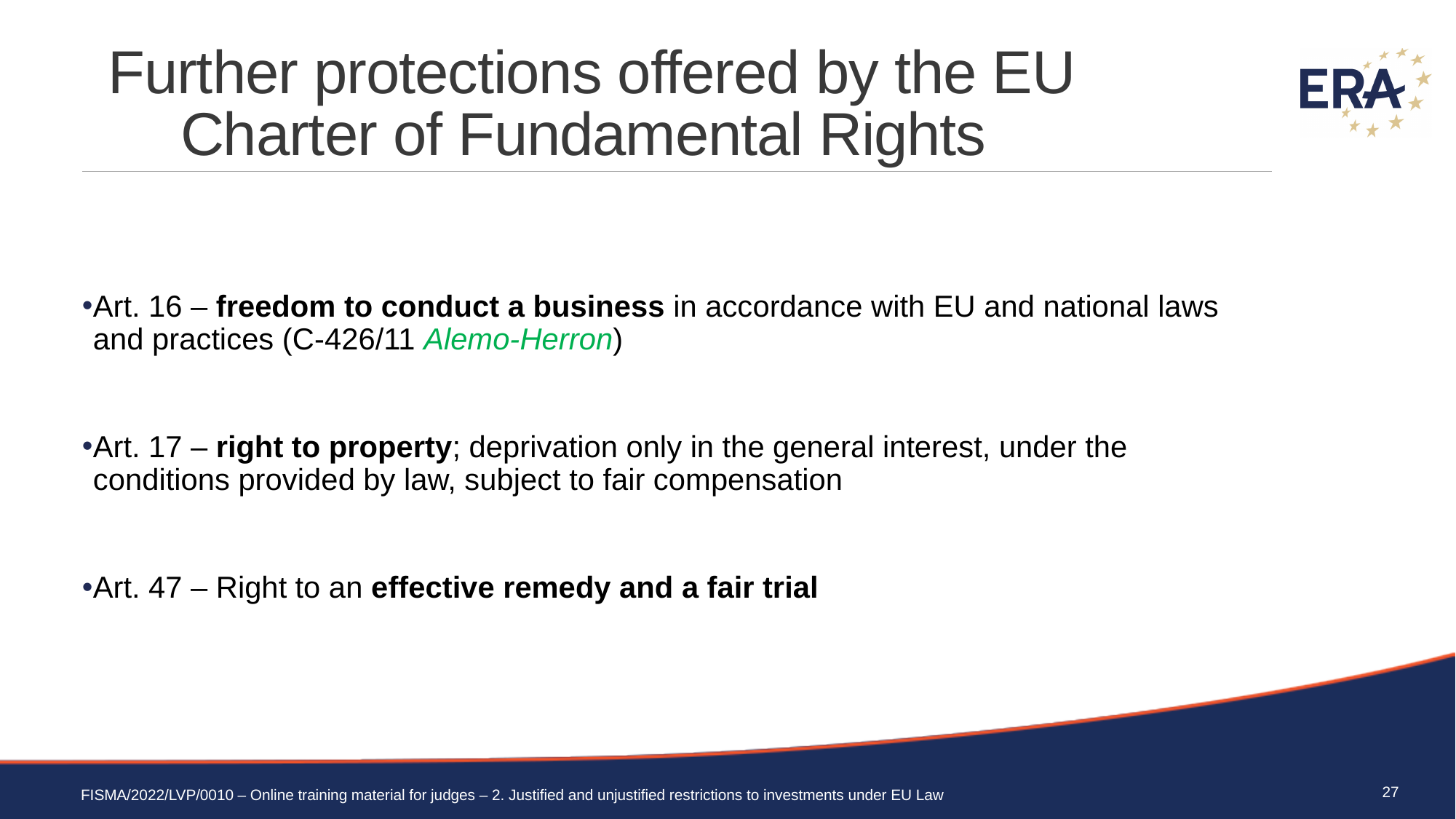

# Further protections offered by the EU Charter of Fundamental Rights

Art. 16 – freedom to conduct a business in accordance with EU and national laws and practices (C-426/11 Alemo-Herron)

Art. 17 – right to property; deprivation only in the general interest, under the conditions provided by law, subject to fair compensation

Art. 47 – Right to an effective remedy and a fair trial

27
FISMA/2022/LVP/0010 – Online training material for judges – 2. Justified and unjustified restrictions to investments under EU Law